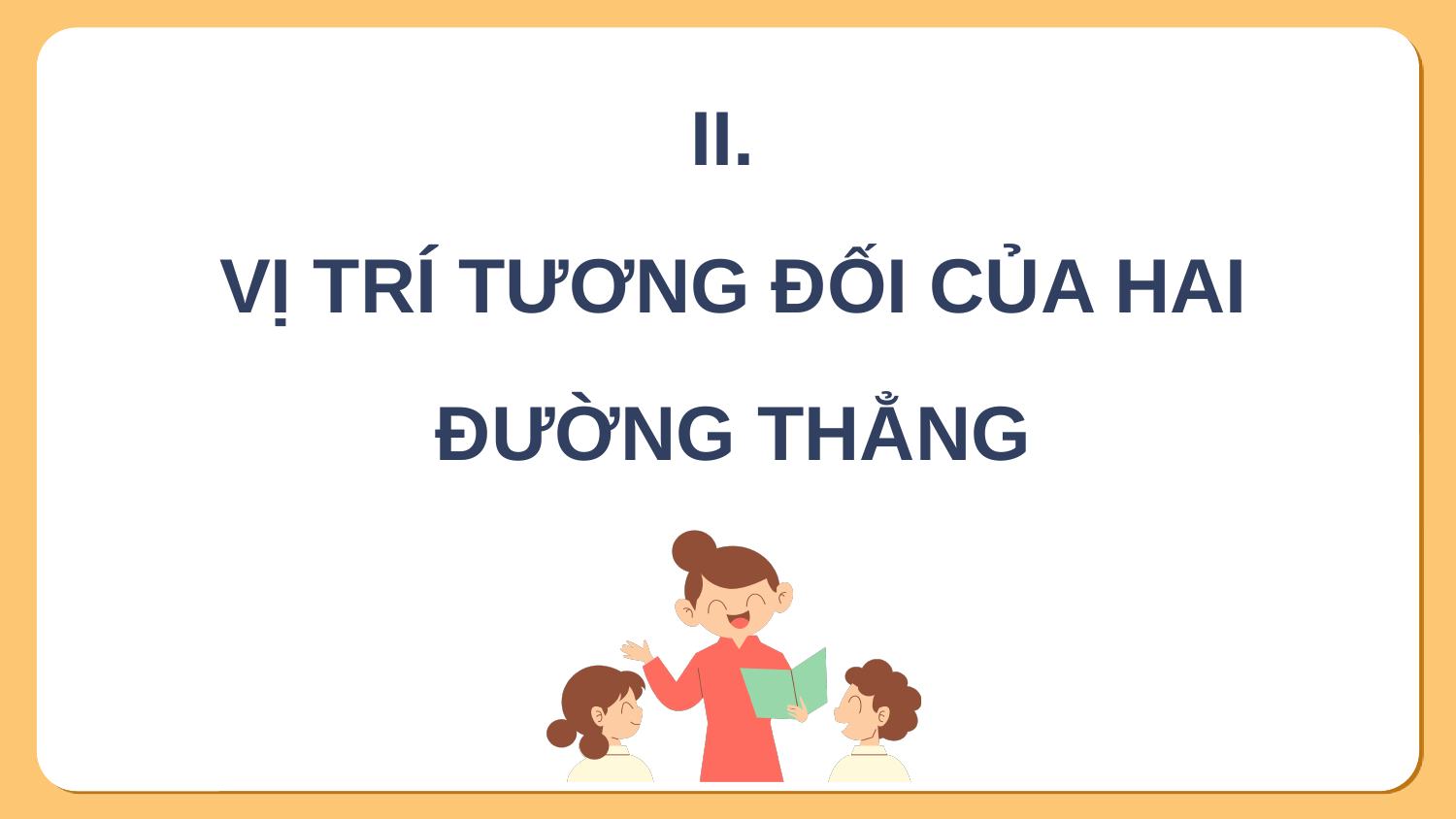

II.
VỊ TRÍ TƯƠNG ĐỐI CỦA HAI ĐƯỜNG THẲNG